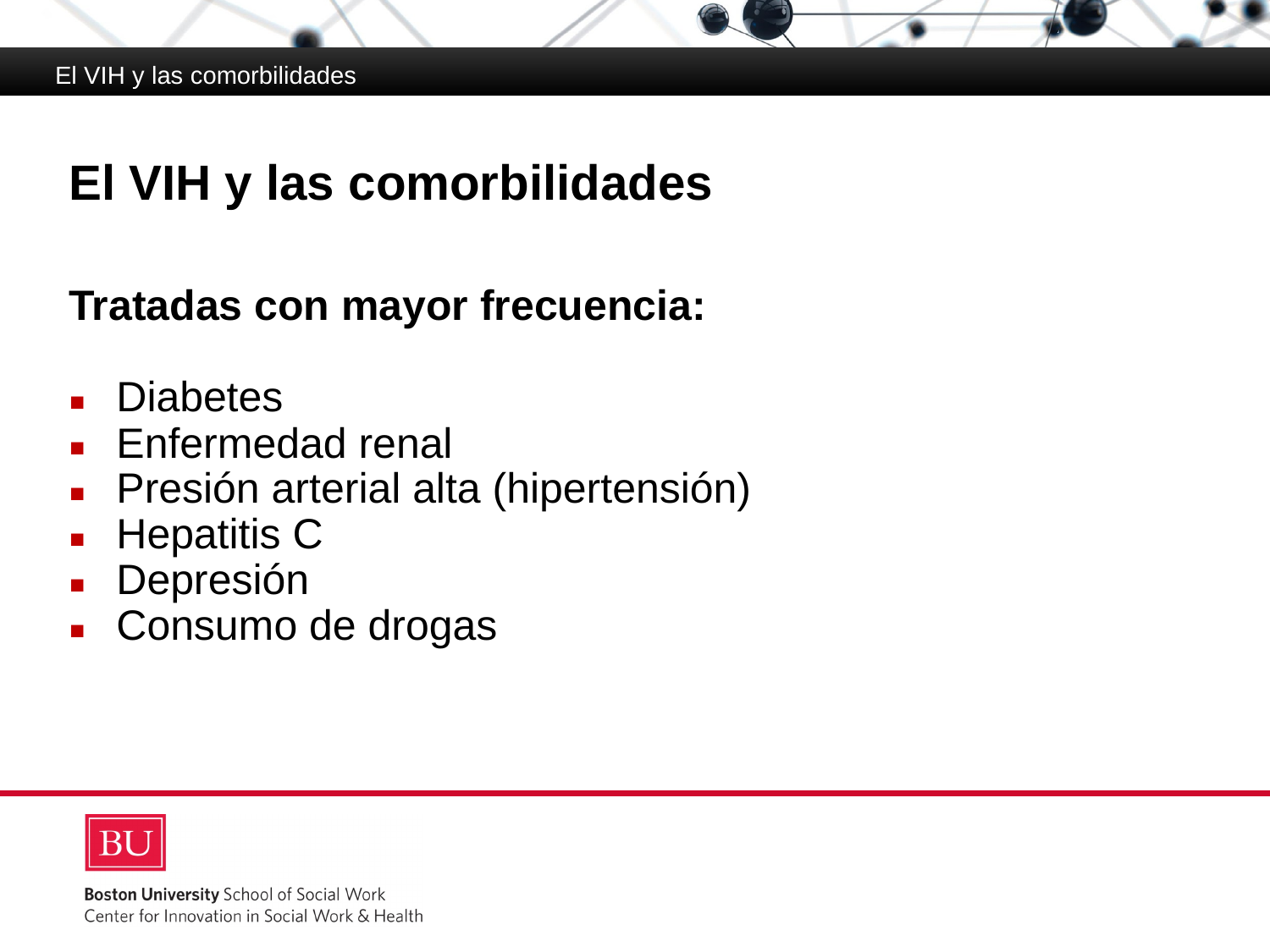

El VIH y las comorbilidades
# El VIH y las comorbilidades
Tratadas con mayor frecuencia:

Diabetes
Enfermedad renal
Presión arterial alta (hipertensión)
Hepatitis C
Depresión
Consumo de drogas